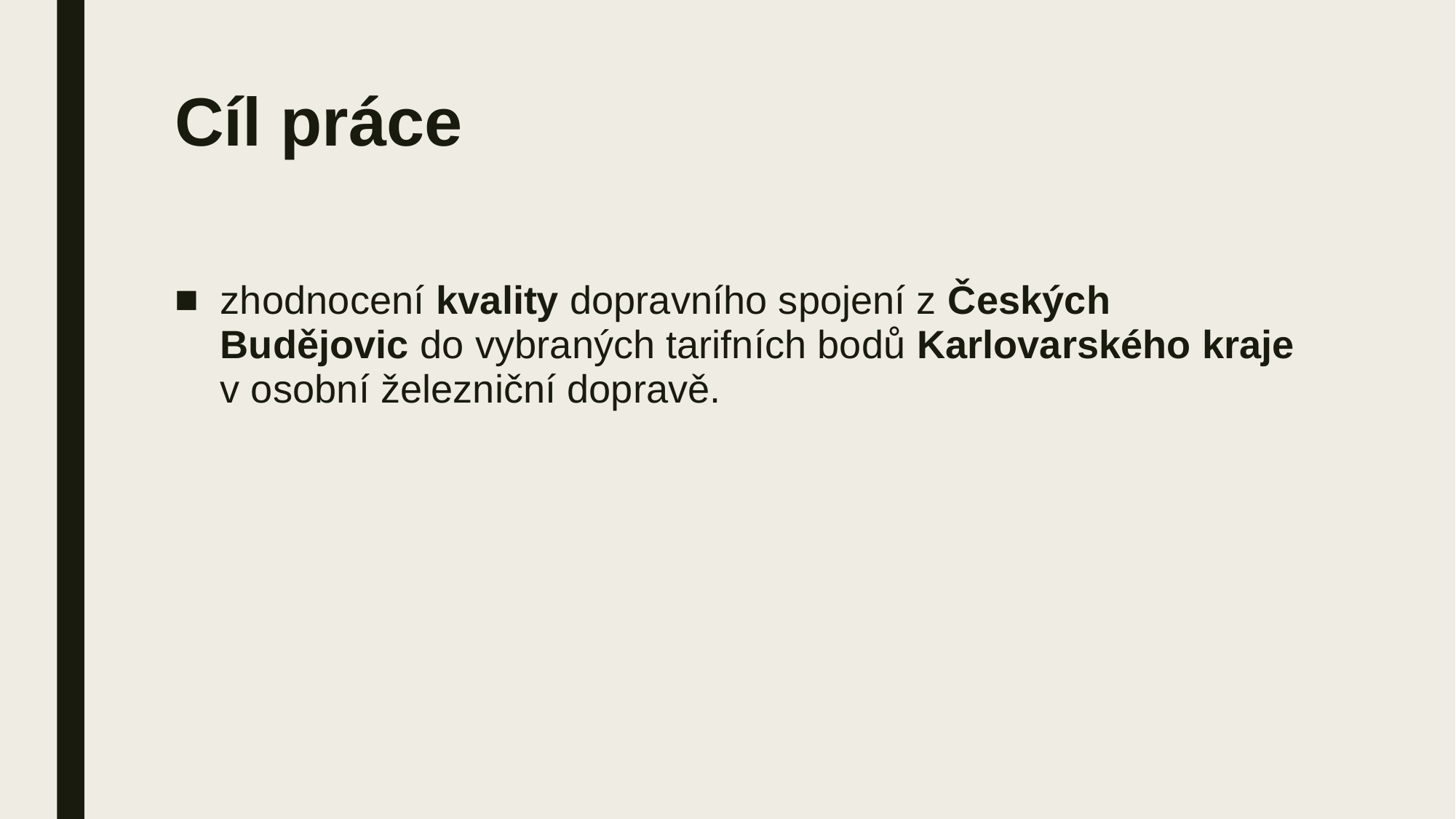

# Cíl práce
zhodnocení kvality dopravního spojení z Českých Budějovic do vybraných tarifních bodů Karlovarského kraje v osobní železniční dopravě.